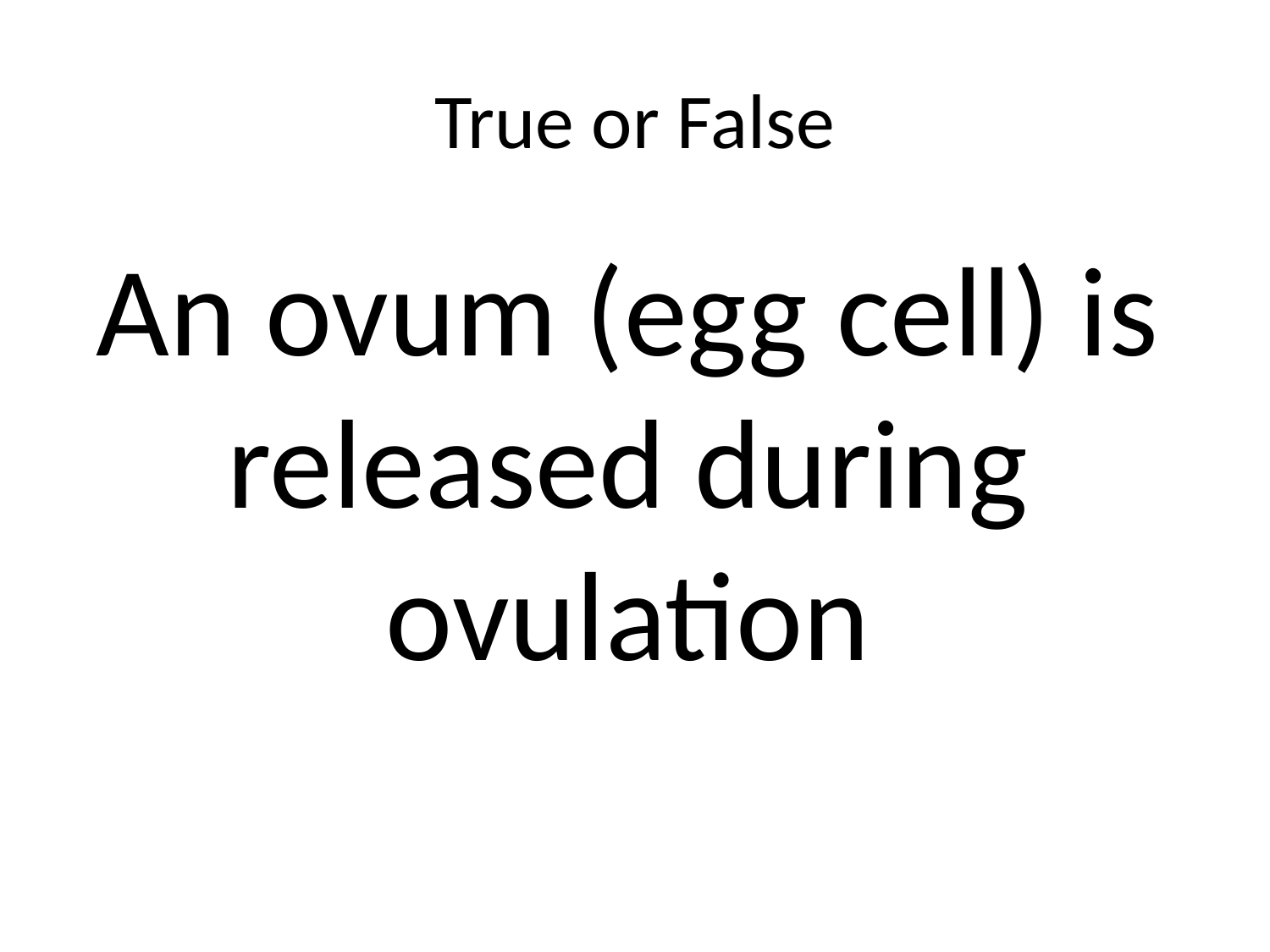

# True or False
An ovum (egg cell) is released during ovulation